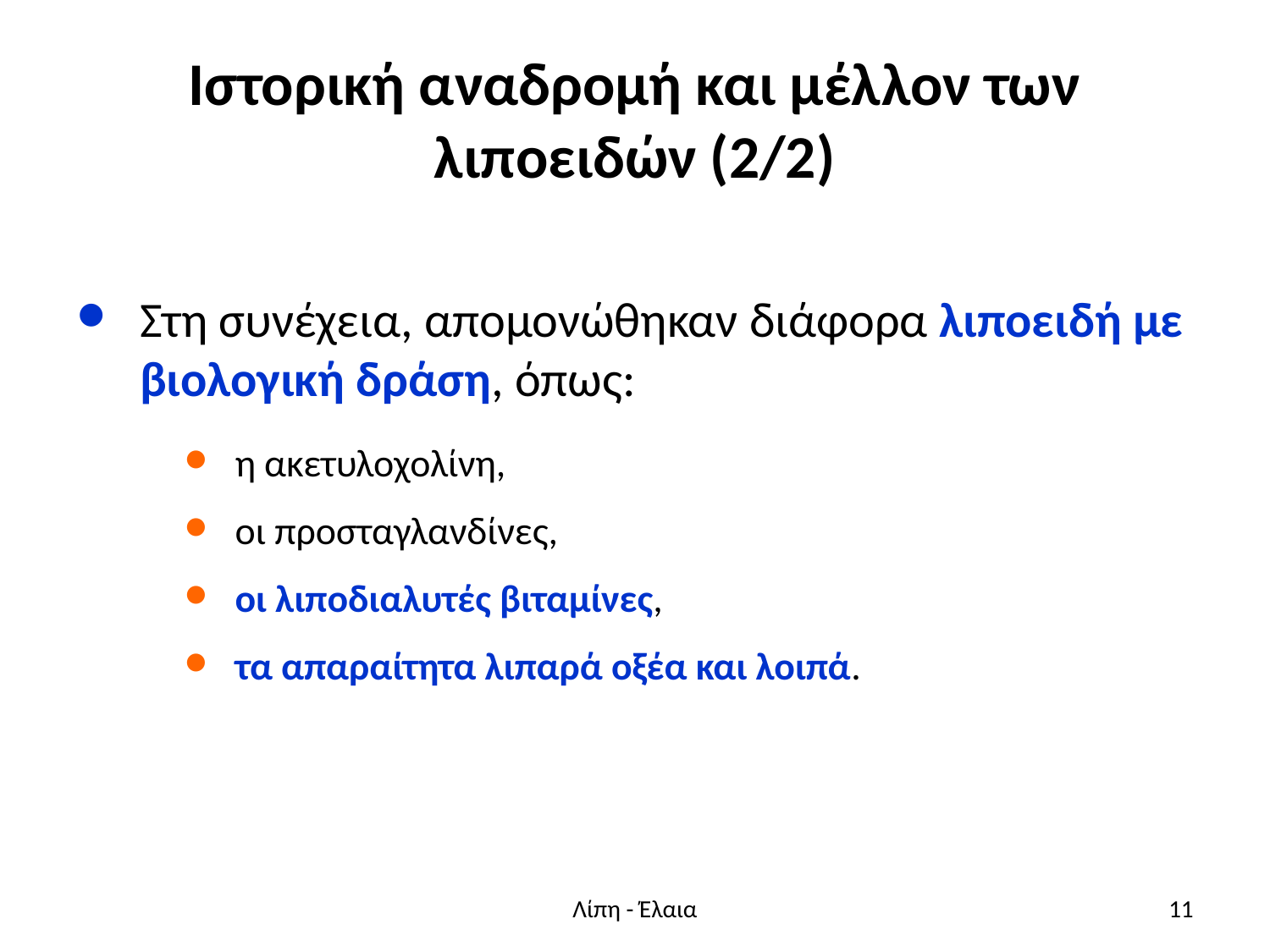

# Ιστορική αναδρομή και μέλλον των λιποειδών (2/2)

Στη συνέχεια, απομονώθηκαν διάφορα λιποειδή με βιολογική δράση, όπως:
η ακετυλοχολίνη,
οι προσταγλανδίνες,
οι λιποδιαλυτές βιταμίνες,
τα απαραίτητα λιπαρά οξέα και λοιπά.

Λίπη - Έλαια
11